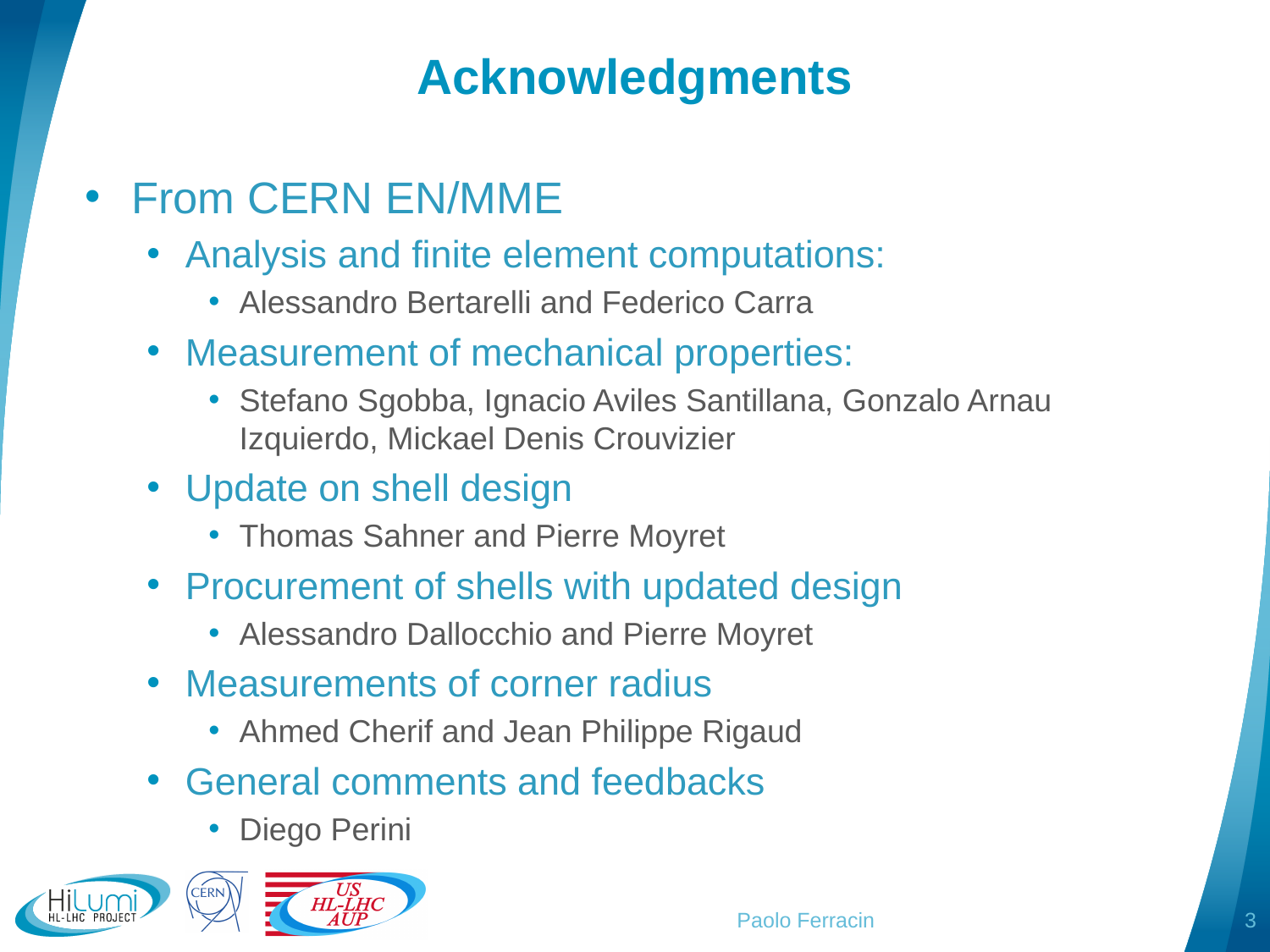

# Acknowledgments
From CERN EN/MME
Analysis and finite element computations:
Alessandro Bertarelli and Federico Carra
Measurement of mechanical properties:
Stefano Sgobba, Ignacio Aviles Santillana, Gonzalo Arnau Izquierdo, Mickael Denis Crouvizier
Update on shell design
Thomas Sahner and Pierre Moyret
Procurement of shells with updated design
Alessandro Dallocchio and Pierre Moyret
Measurements of corner radius
Ahmed Cherif and Jean Philippe Rigaud
General comments and feedbacks
Diego Perini

Paolo Ferracin
3